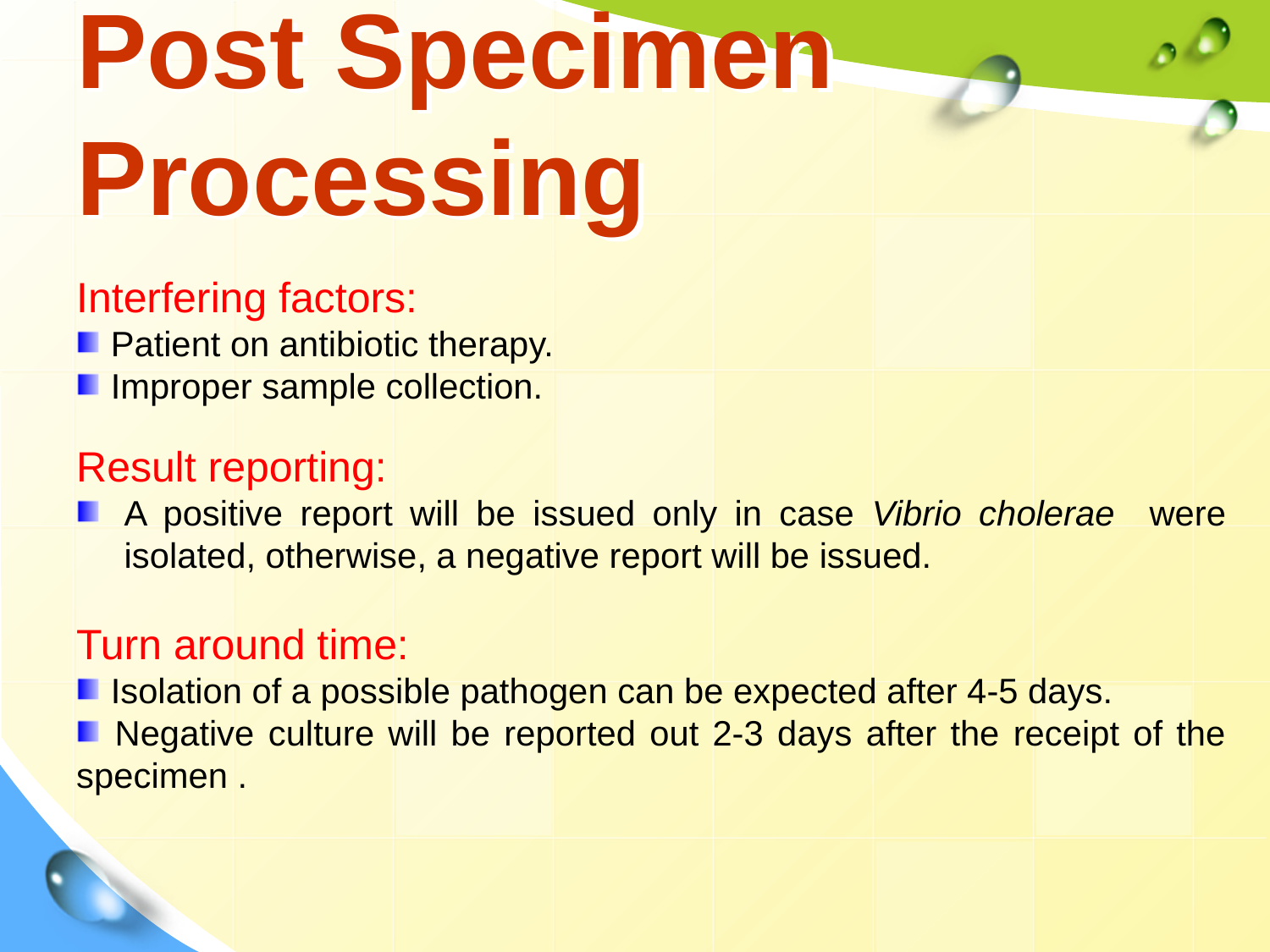

# Post Specimen Processing
Interfering factors:
 Patient on antibiotic therapy.
 Improper sample collection.

Result reporting:
A positive report will be issued only in case Vibrio cholerae  were isolated, otherwise, a negative report will be issued.

Turn around time:
 Isolation of a possible pathogen can be expected after 4-5 days.
 Negative culture will be reported out 2-3 days after the receipt of the specimen .